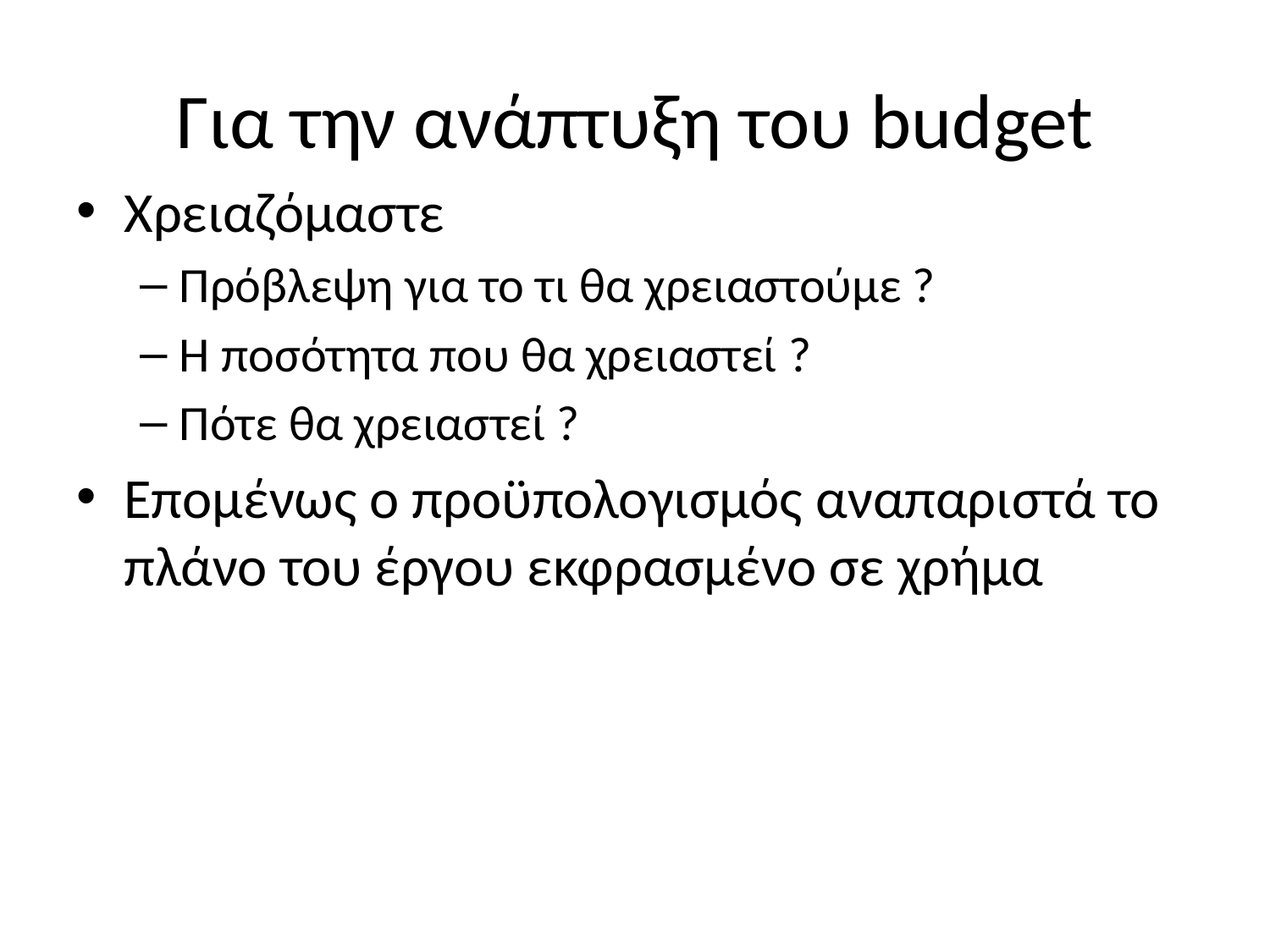

# Για την ανάπτυξη του budget
Χρειαζόμαστε
Πρόβλεψη για το τι θα χρειαστούμε ?
Η ποσότητα που θα χρειαστεί ?
Πότε θα χρειαστεί ?
Επομένως ο προϋπολογισμός αναπαριστά το πλάνο του έργου εκφρασμένο σε χρήμα